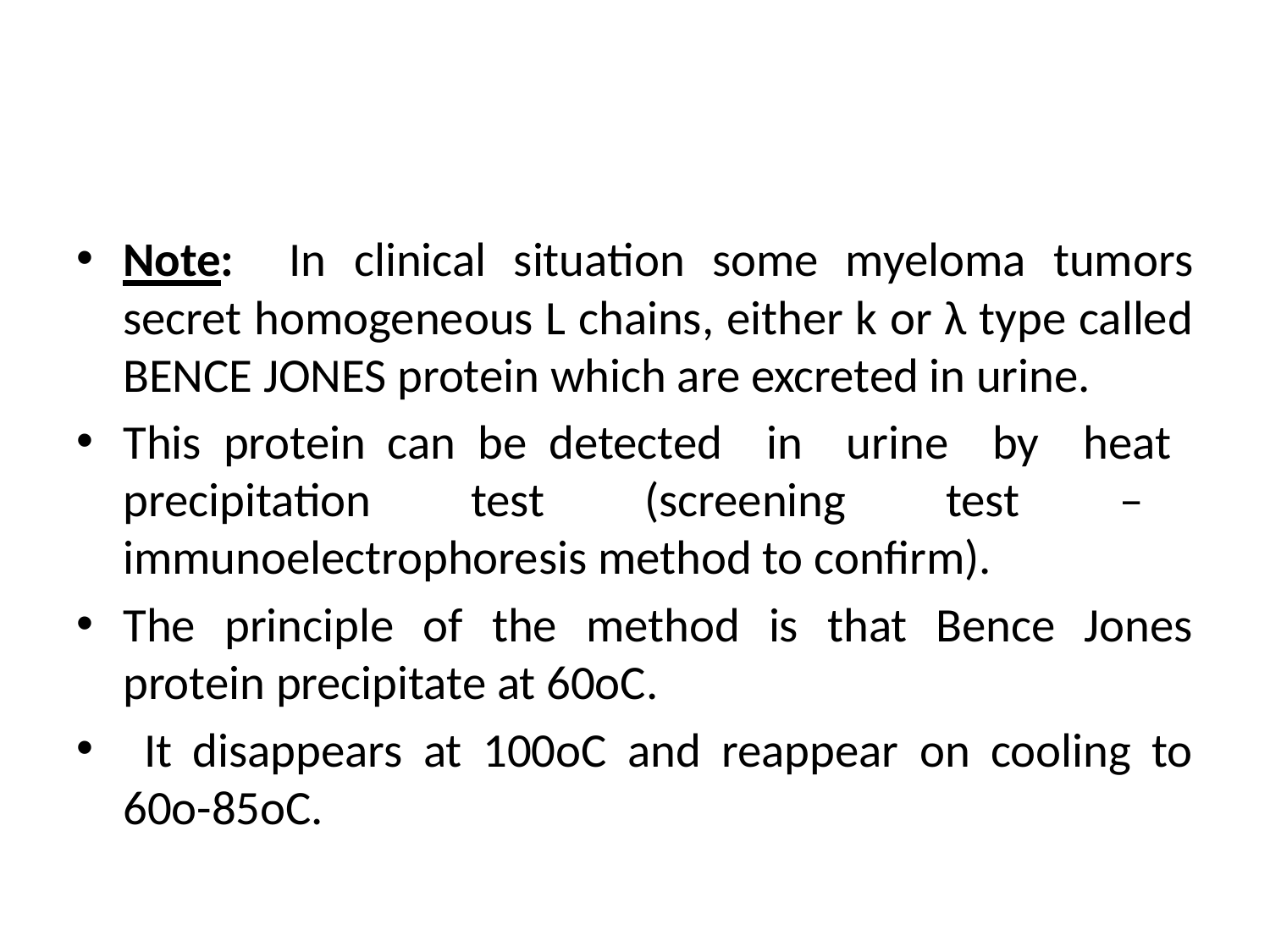

#
Note:  In clinical situation some myeloma tumors secret homogeneous L chains, either k or λ type called BENCE JONES protein which are excreted in urine.
This protein can be detected  in  urine  by  heat  precipitation  test  (screening  test  –  immunoelectrophoresis method to confirm).
The principle of the method is that Bence Jones protein precipitate at 60oC.
 It disappears at 100oC and reappear on cooling to 60o-85oC.